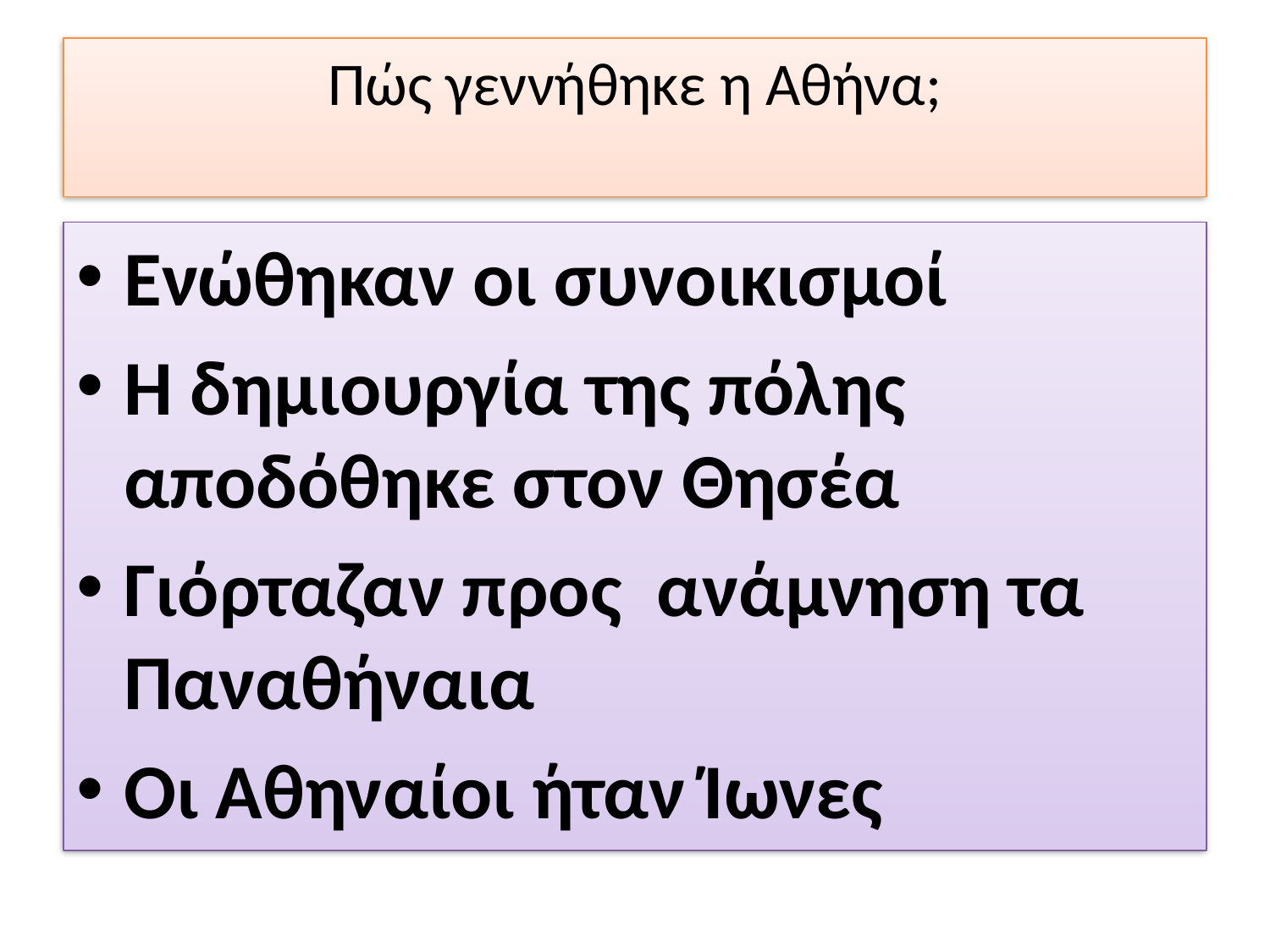

# Πώς γεννήθηκε η Αθήνα;
Ενώθηκαν οι συνοικισμοί
Η δημιουργία της πόλης αποδόθηκε στον Θησέα
Γιόρταζαν προς  ανάμνηση τα Παναθήναια
Οι Αθηναίοι ήταν Ίωνες